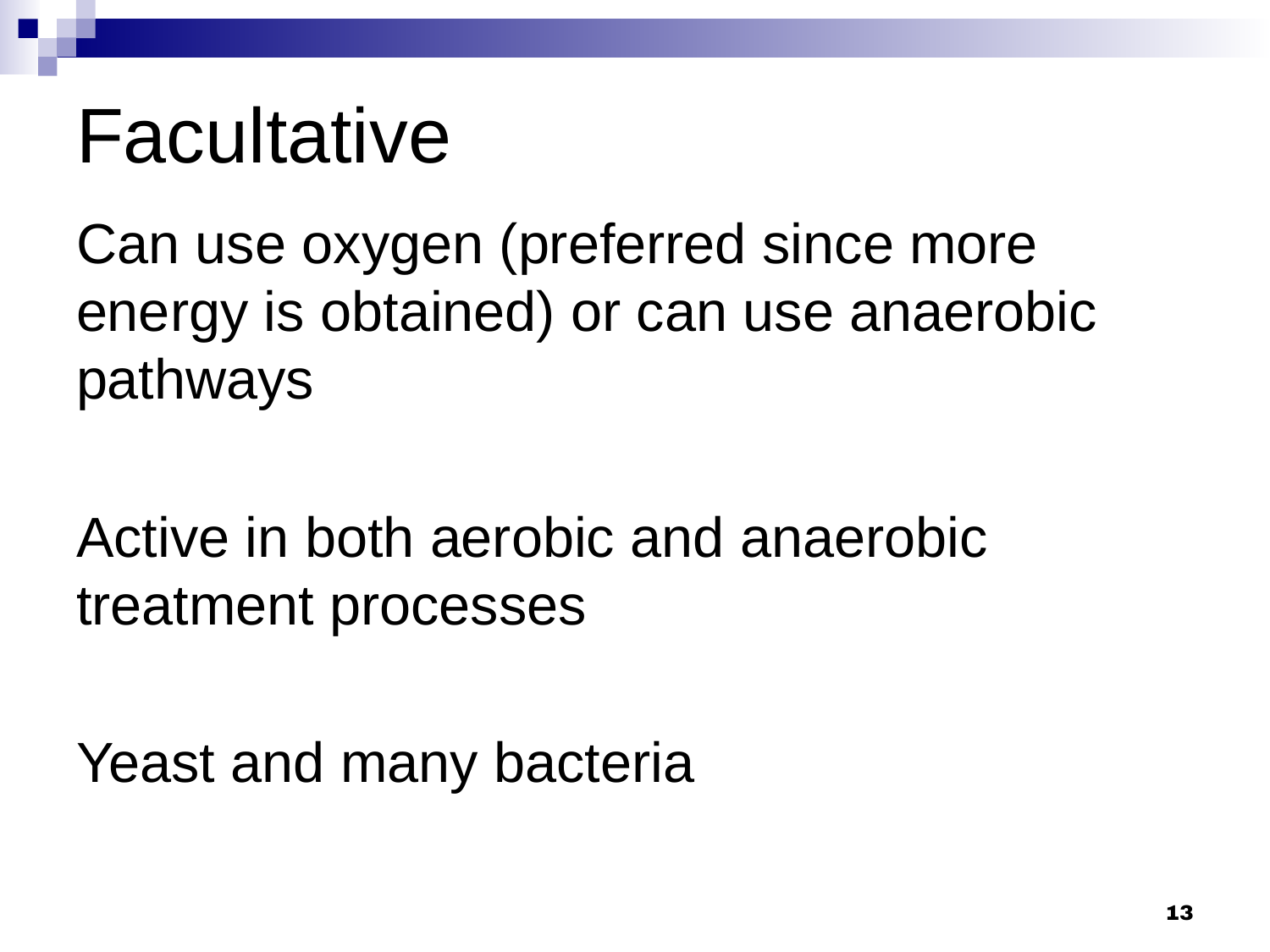

# Facultative
Can use oxygen (preferred since more energy is obtained) or can use anaerobic pathways

Active in both aerobic and anaerobic treatment processes

Yeast and many bacteria
13